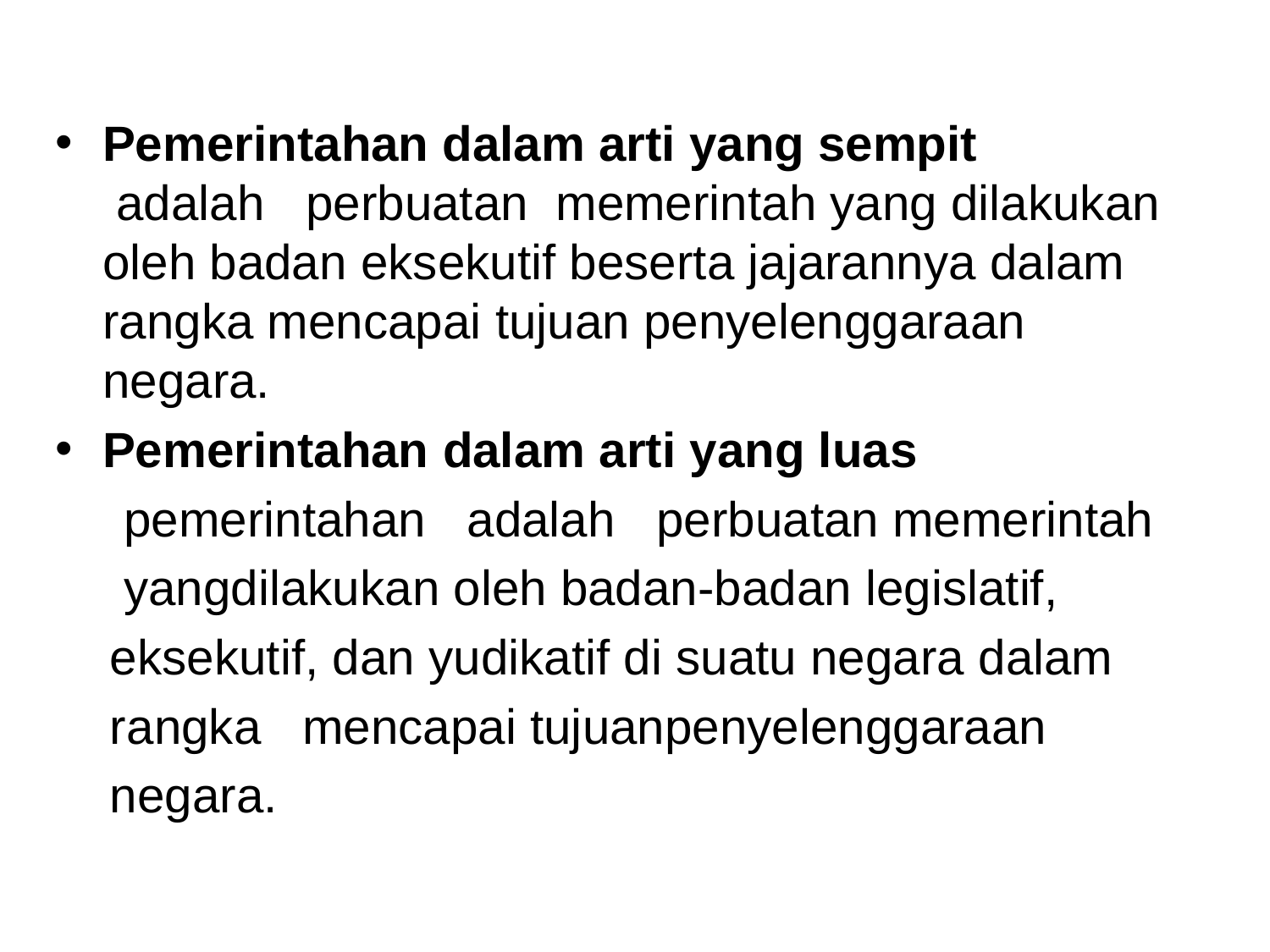

#
Pemerintahan dalam arti yang sempit
 adalah   perbuatan  memerintah yang dilakukan oleh badan eksekutif beserta jajarannya dalam rangka mencapai tujuan penyelenggaraan negara.
Pemerintahan dalam arti yang luas
     pemerintahan   adalah   perbuatan memerintah
     yangdilakukan oleh badan-badan legislatif,
    eksekutif, dan yudikatif di suatu negara dalam
    rangka   mencapai tujuanpenyelenggaraan
    negara.